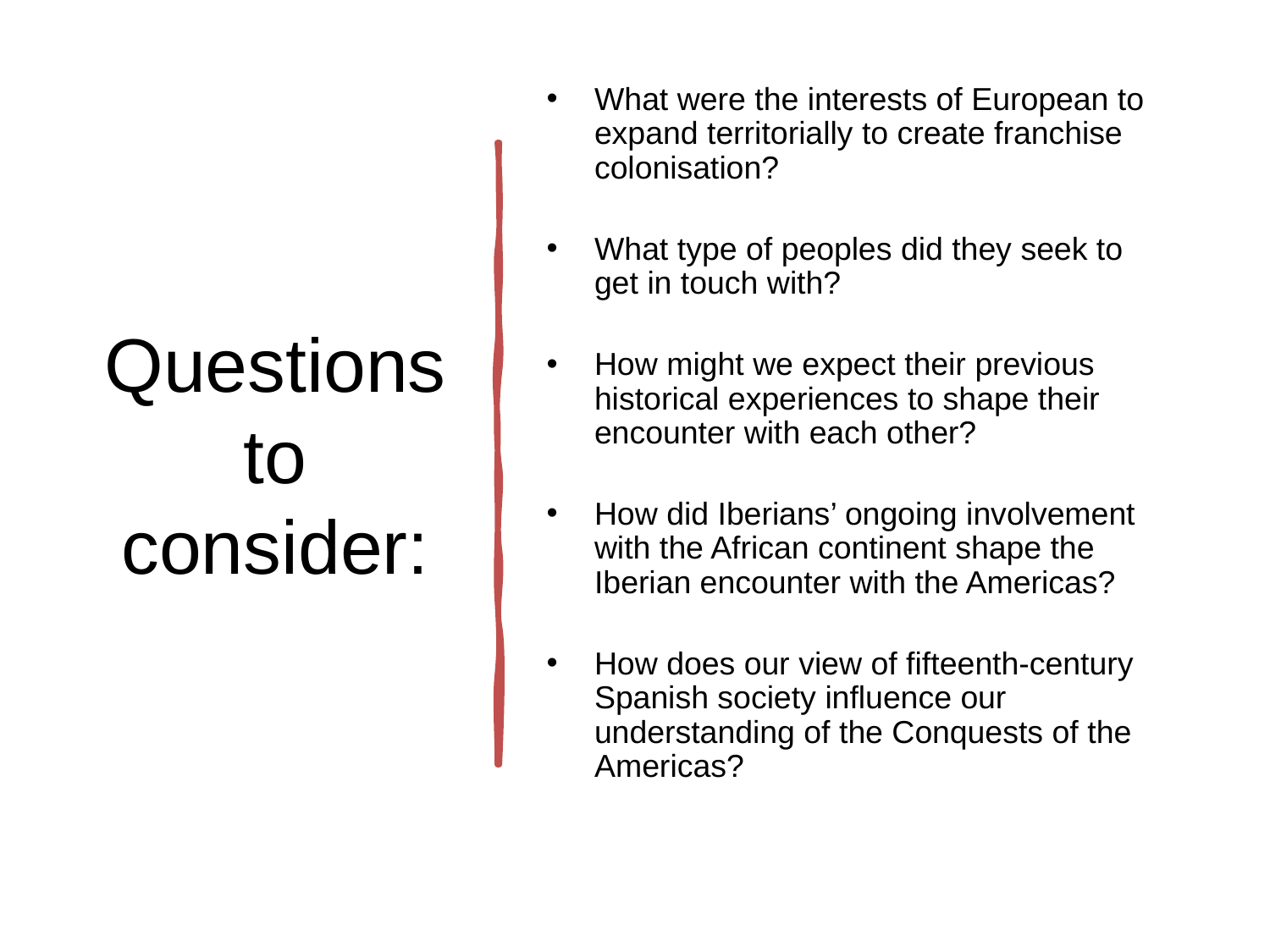

# Questions to consider:
What were the interests of European to expand territorially to create franchise colonisation?

What type of peoples did they seek to get in touch with?

How might we expect their previous historical experiences to shape their encounter with each other?

How did Iberians’ ongoing involvement with the African continent shape the Iberian encounter with the Americas?

How does our view of fifteenth-century Spanish society influence our understanding of the Conquests of the Americas?